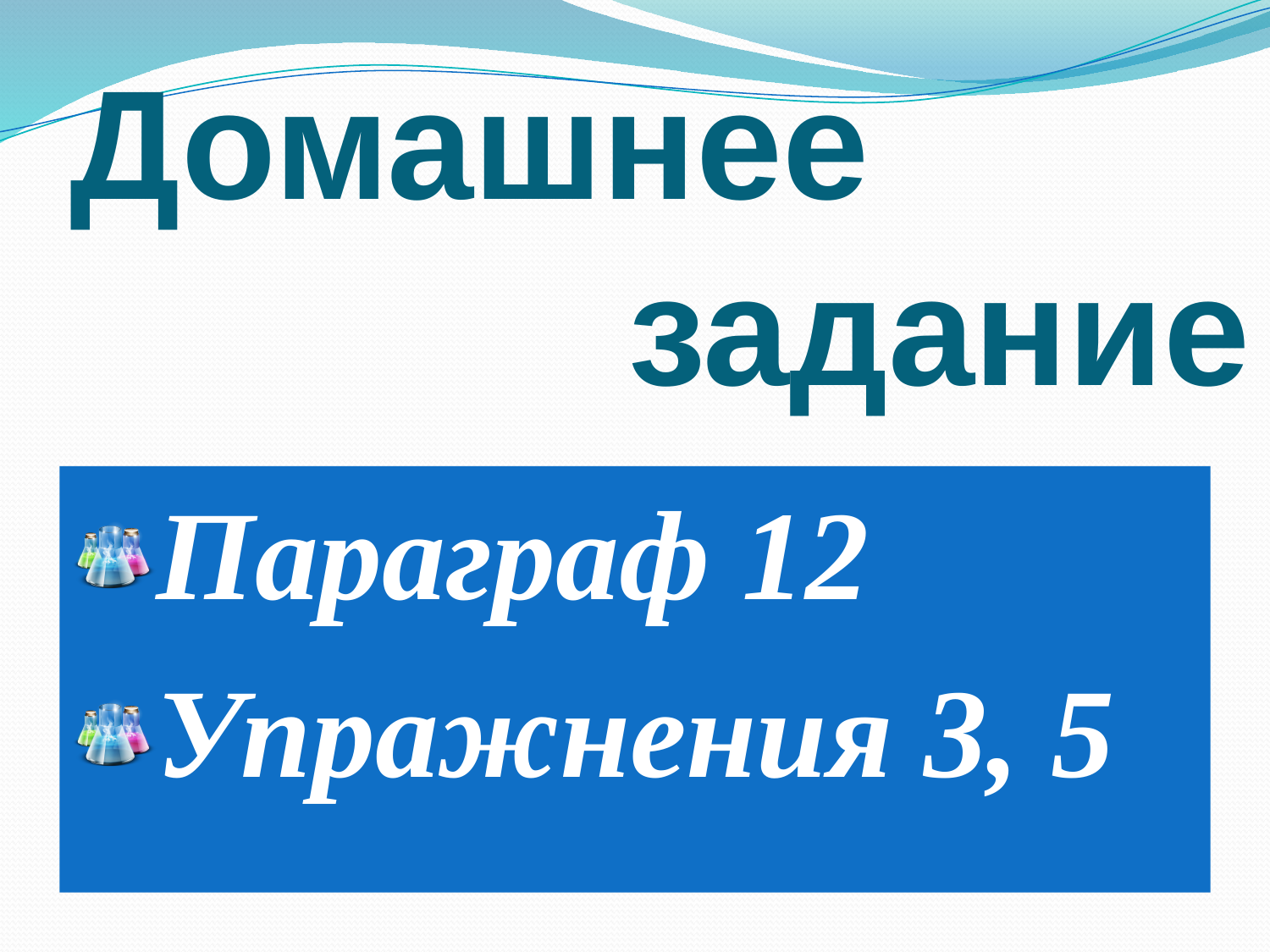

# Домашнее задание
Параграф 12
Упражнения 3, 5